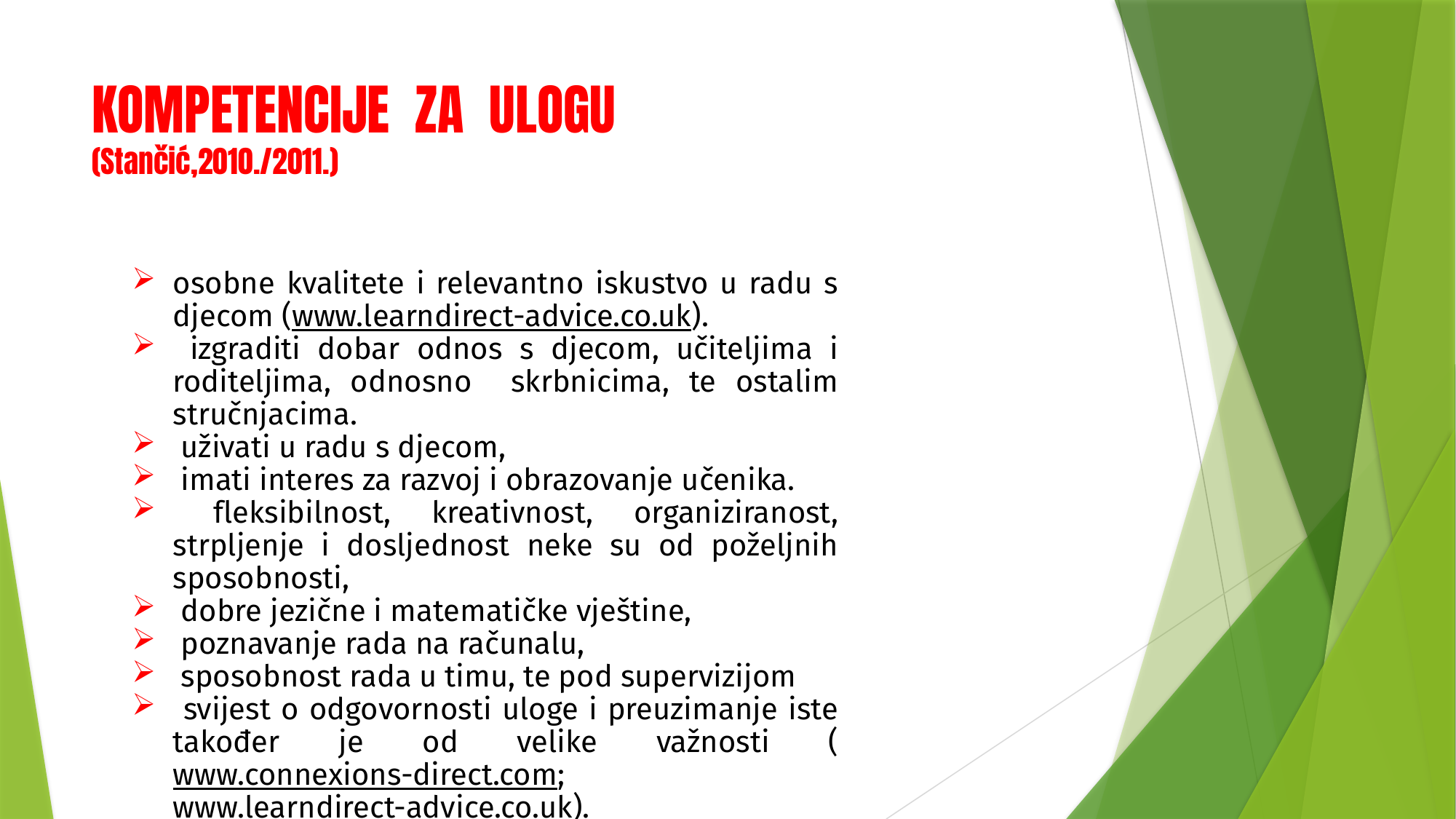

# KOMPETENCIJE  ZA  ULOGU (Stančić,2010./2011.)
osobne kvalitete i relevantno iskustvo u radu s djecom (www.learndirect-advice.co.uk).
 izgraditi dobar odnos s djecom, učiteljima i roditeljima, odnosno  skrbnicima, te ostalim stručnjacima.
 uživati u radu s djecom,
 imati interes za razvoj i obrazovanje učenika.
 fleksibilnost, kreativnost, organiziranost, strpljenje i dosljednost neke su od poželjnih sposobnosti,
 dobre jezične i matematičke vještine,
 poznavanje rada na računalu,
 sposobnost rada u timu, te pod supervizijom
 svijest o odgovornosti uloge i preuzimanje iste također je od velike važnosti (www.connexions-direct.com; www.learndirect-advice.co.uk).